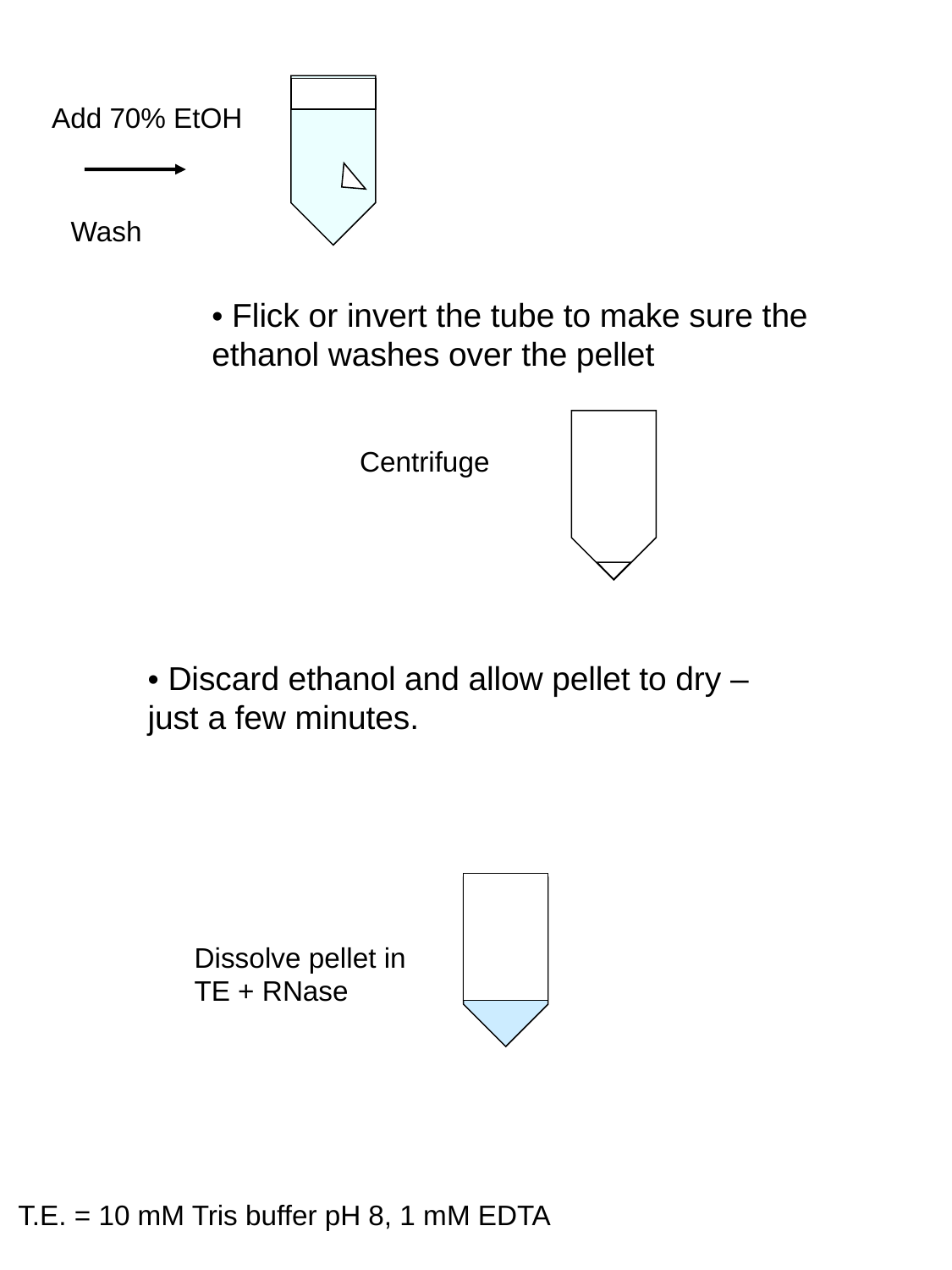

Add 70% EtOH

Wash
• Flick or invert the tube to make sure the ethanol washes over the pellet

Centrifuge
• Discard ethanol and allow pellet to dry – just a few minutes.

Dissolve pellet in TE + RNase
T.E. = 10 mM Tris buffer pH 8, 1 mM EDTA